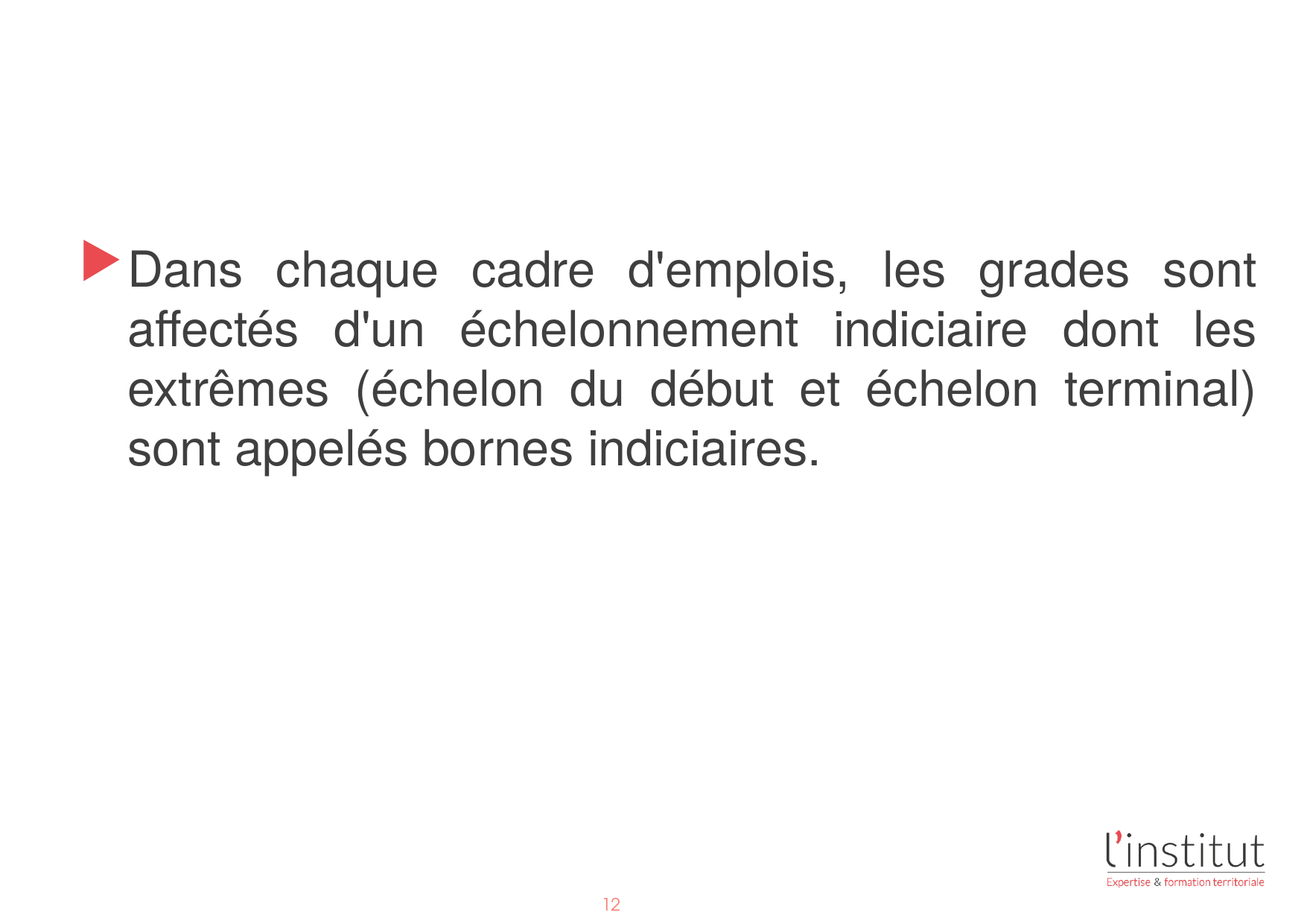

#

Dans chaque cadre d'emplois, les grades sont affectés d'un échelonnement indiciaire dont les extrêmes (échelon du début et échelon terminal) sont appelés bornes indiciaires.